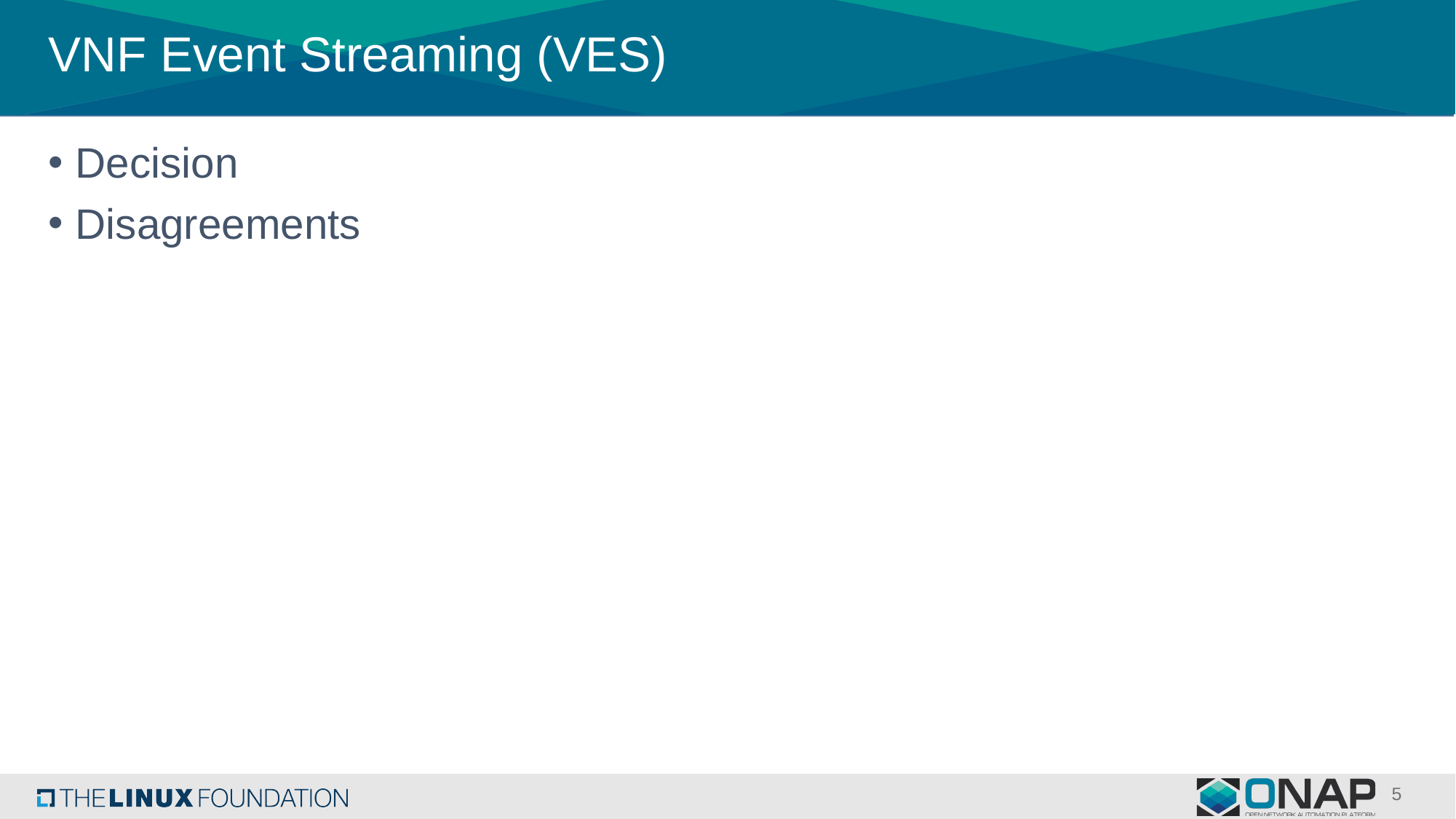

# VNF Event Streaming (VES)
Decision
Disagreements
5